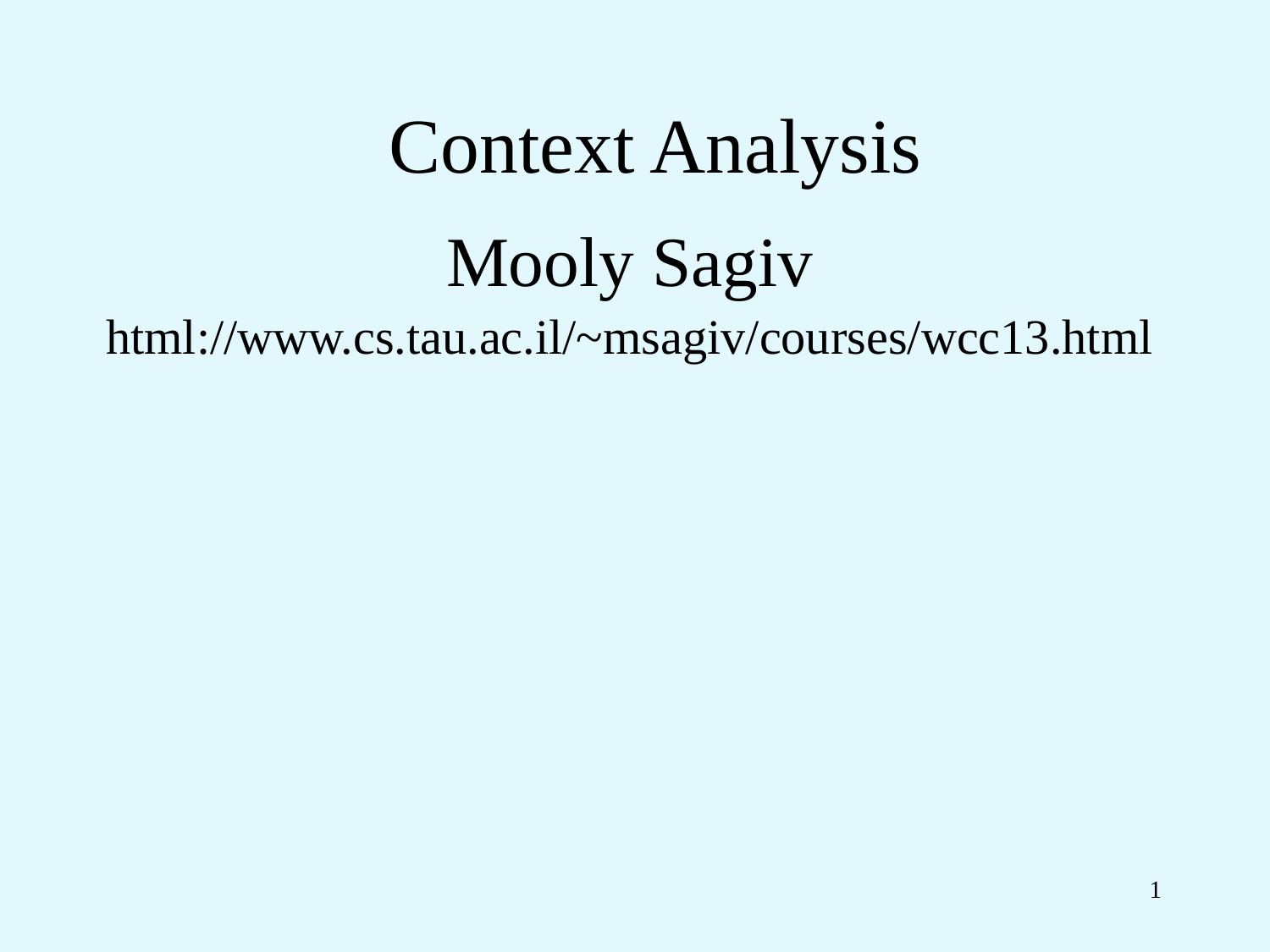

# Context Analysis
Mooly Sagiv
html://www.cs.tau.ac.il/~msagiv/courses/wcc13.html

1